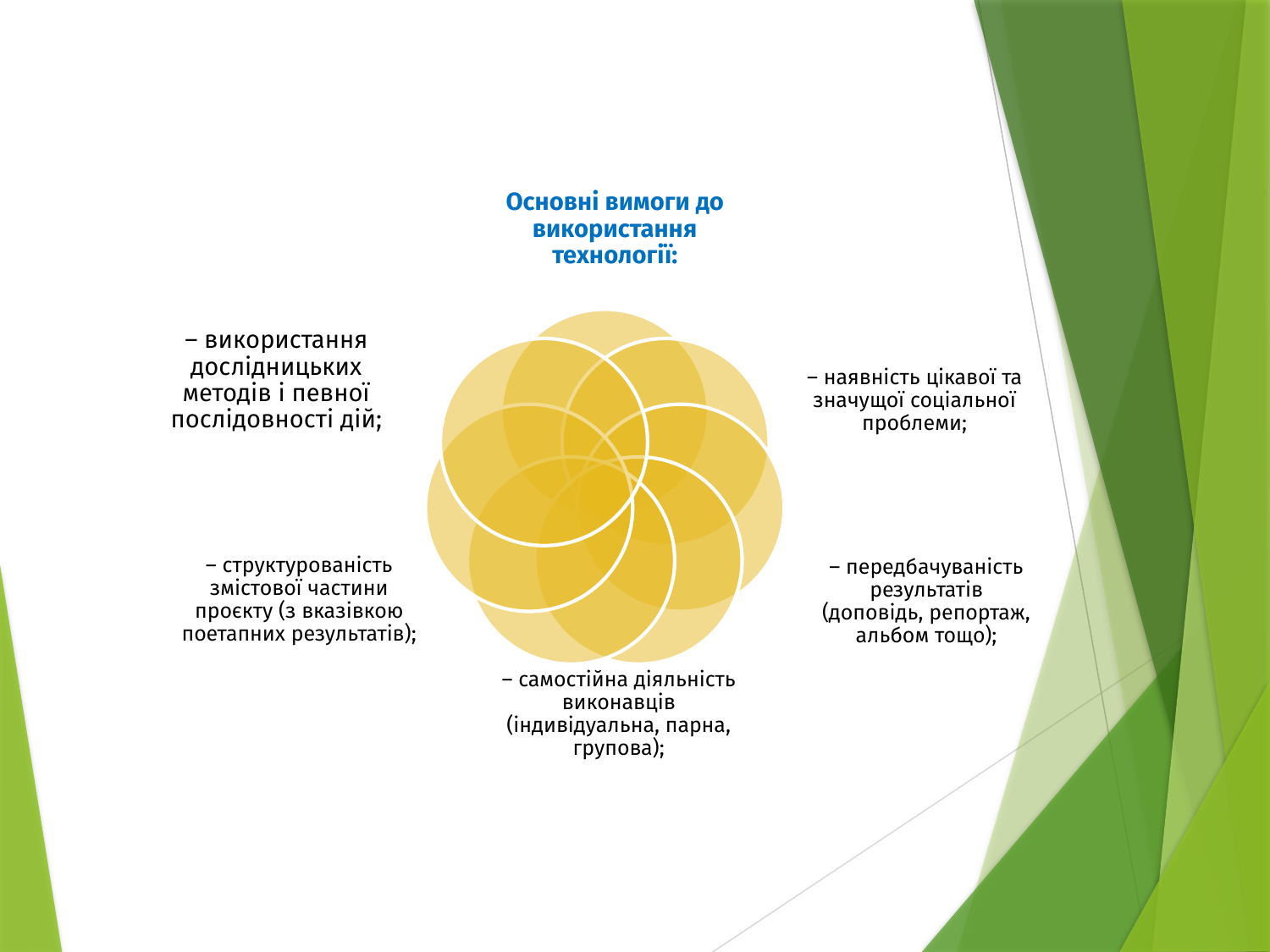

Основні вимоги до використання технології:
– наявність цікавої та значущої соціальної проблеми;
– передбачуваність результатів (доповідь, репортаж, альбом тощо);
– самостійна діяльність виконавців (індивідуальна, парна, групова);
– структурованість змістової частини проєкту (з вказівкою поетапних результатів);
– використання дослідницьких методів і певної послідовності дій;